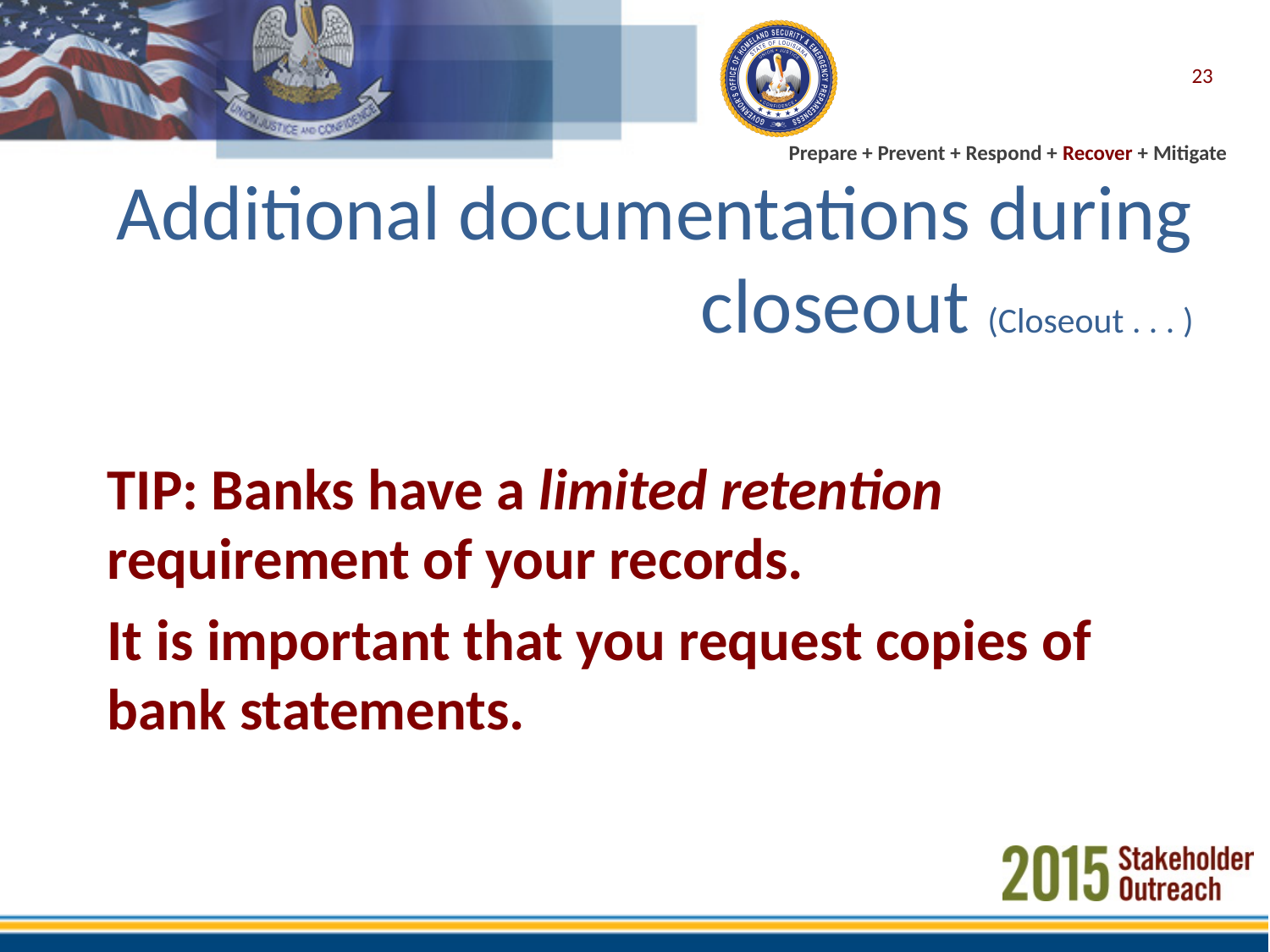

23
# Additional documentations during closeout (Closeout . . . )

TIP: Banks have a limited retention requirement of your records.
It is important that you request copies of bank statements.